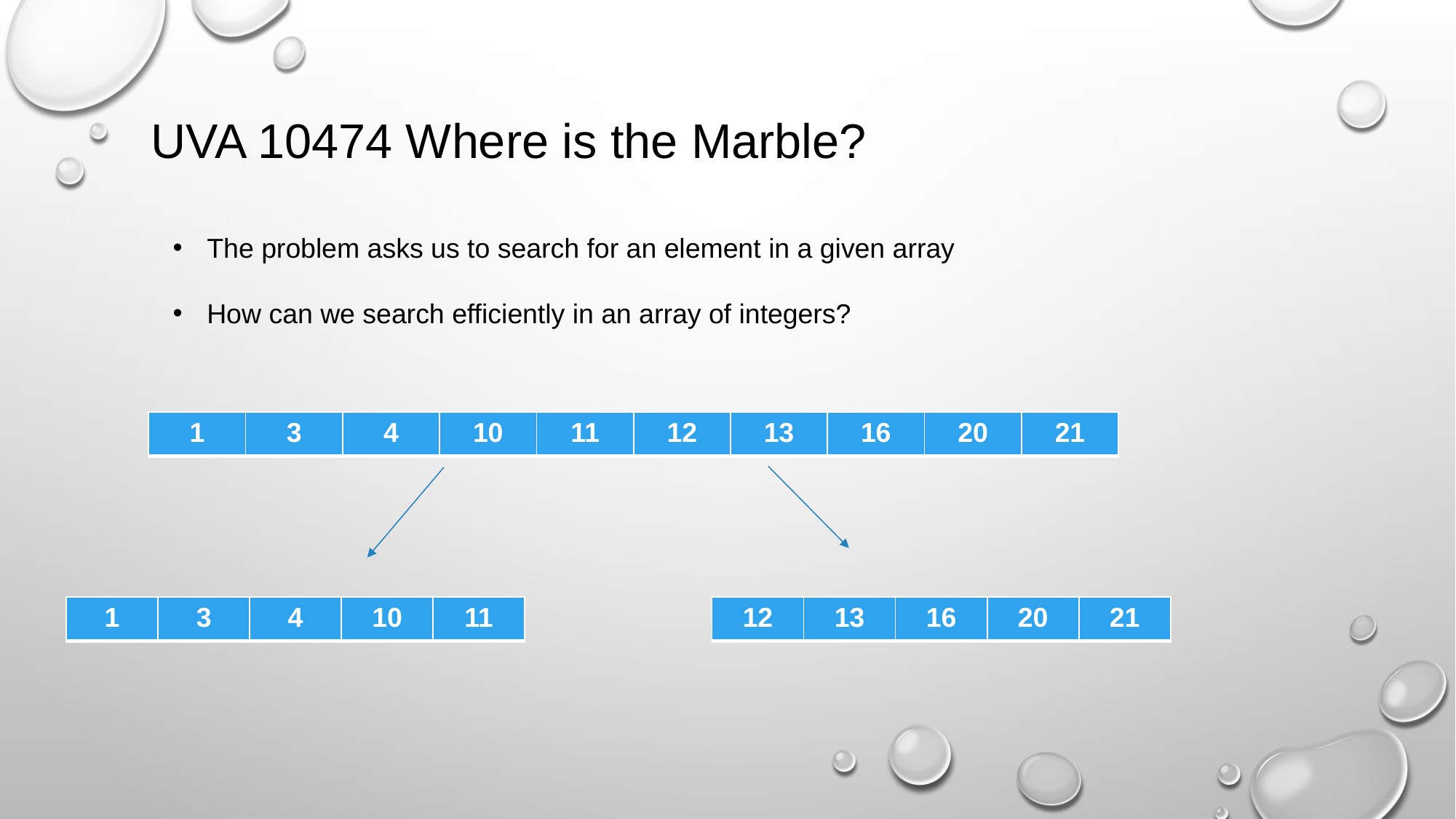

UVA 10474 Where is the Marble?

The problem asks us to search for an element in a given array

How can we search efficiently in an array of integers?
| 1 | 3 | 4 | 10 | 11 | 12 | 13 | 16 | 20 | 21 |
| --- | --- | --- | --- | --- | --- | --- | --- | --- | --- |
| 1 | 3 | 4 | 10 | 11 |
| --- | --- | --- | --- | --- |
| 12 | 13 | 16 | 20 | 21 |
| --- | --- | --- | --- | --- |